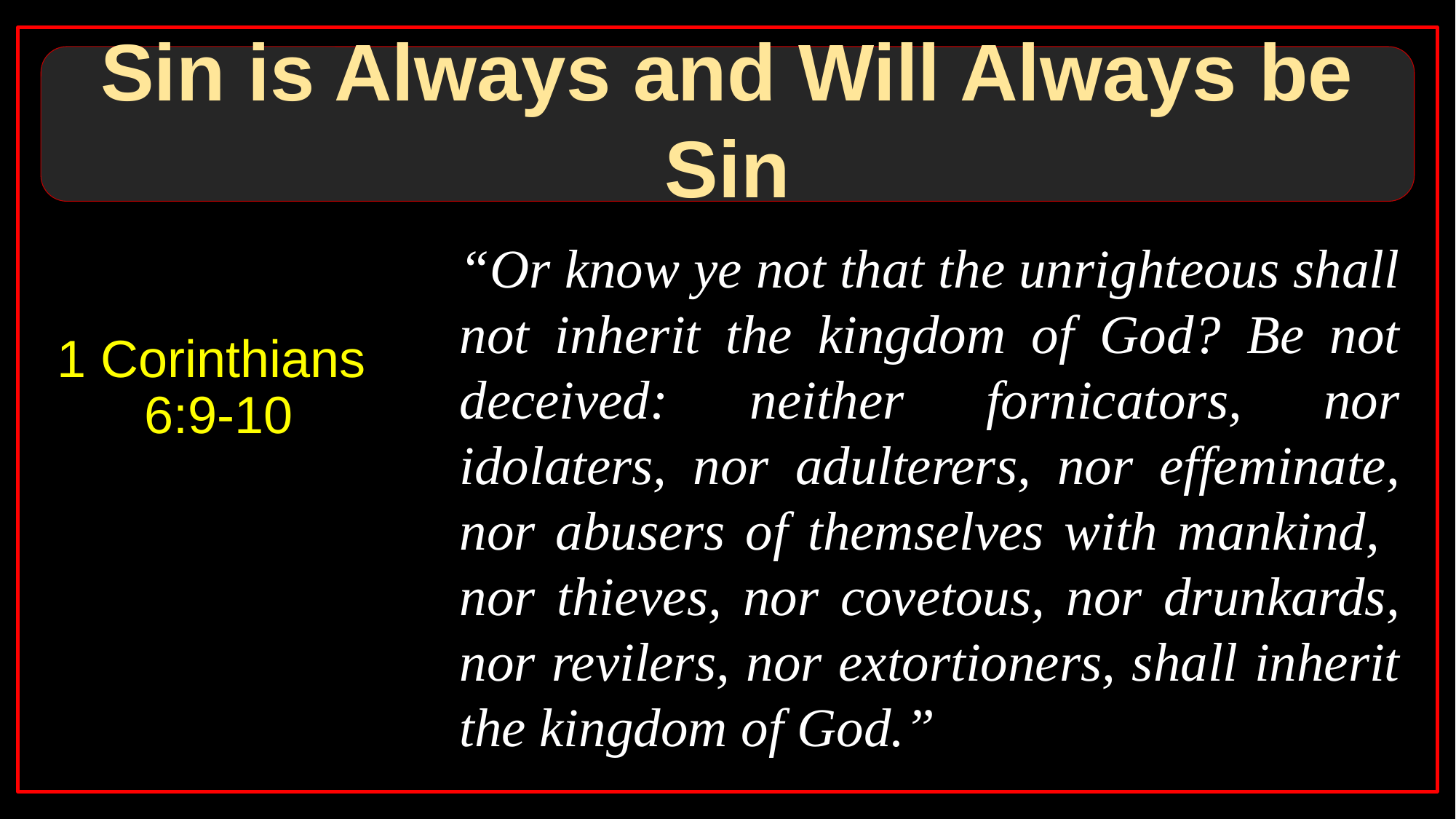

Sin is Always and Will Always be Sin

“Or know ye not that the unrighteous shall not inherit the kingdom of God? Be not deceived: neither fornicators, nor idolaters, nor adulterers, nor effeminate, nor abusers of themselves with mankind,  nor thieves, nor covetous, nor drunkards, nor revilers, nor extortioners, shall inherit the kingdom of God.”
1 Corinthians
6:9-10